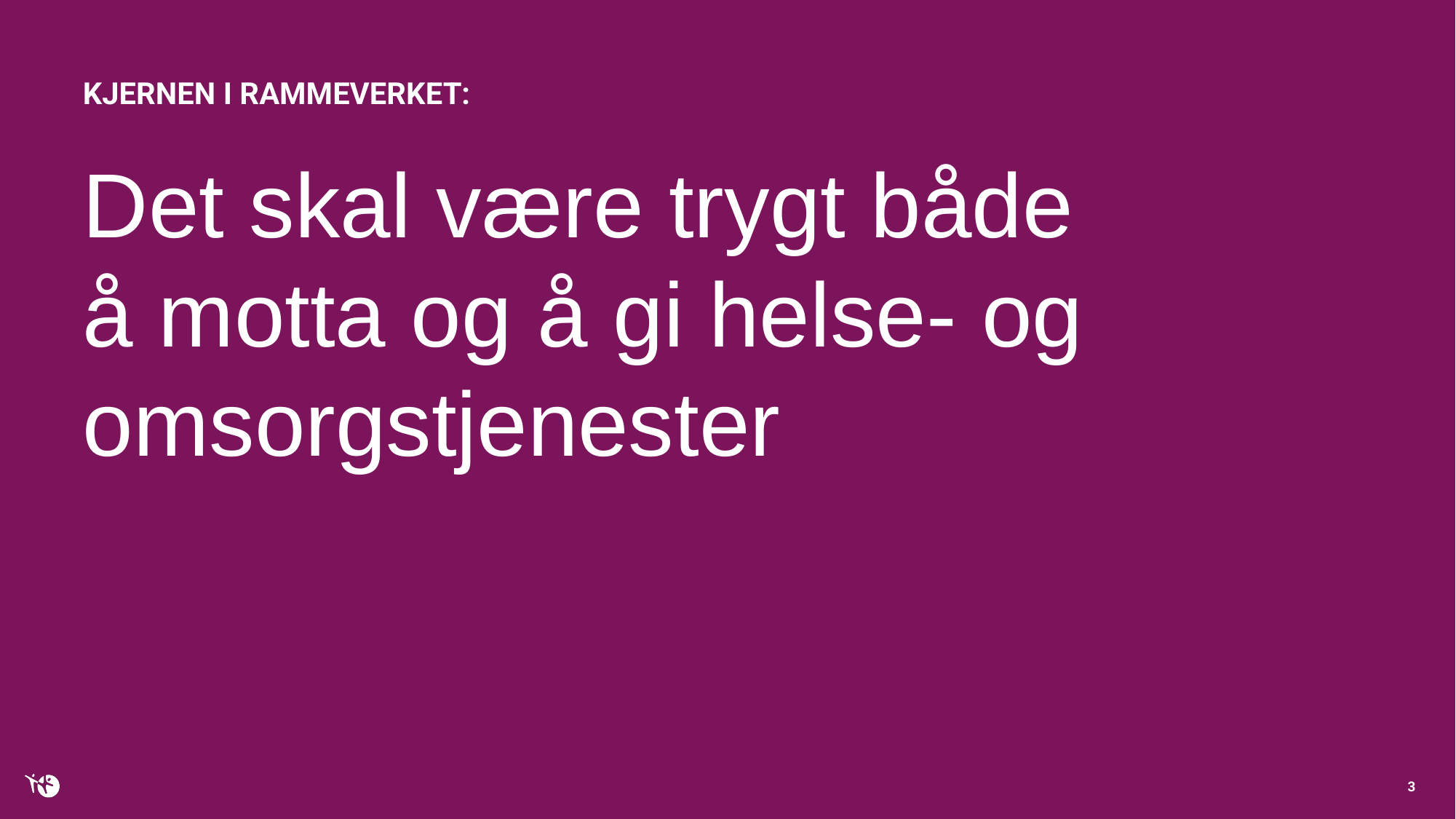

# KJERNEN I RAMMEVERKET: Det skal være trygt både å motta og å gi helse- og omsorgstjenester
3